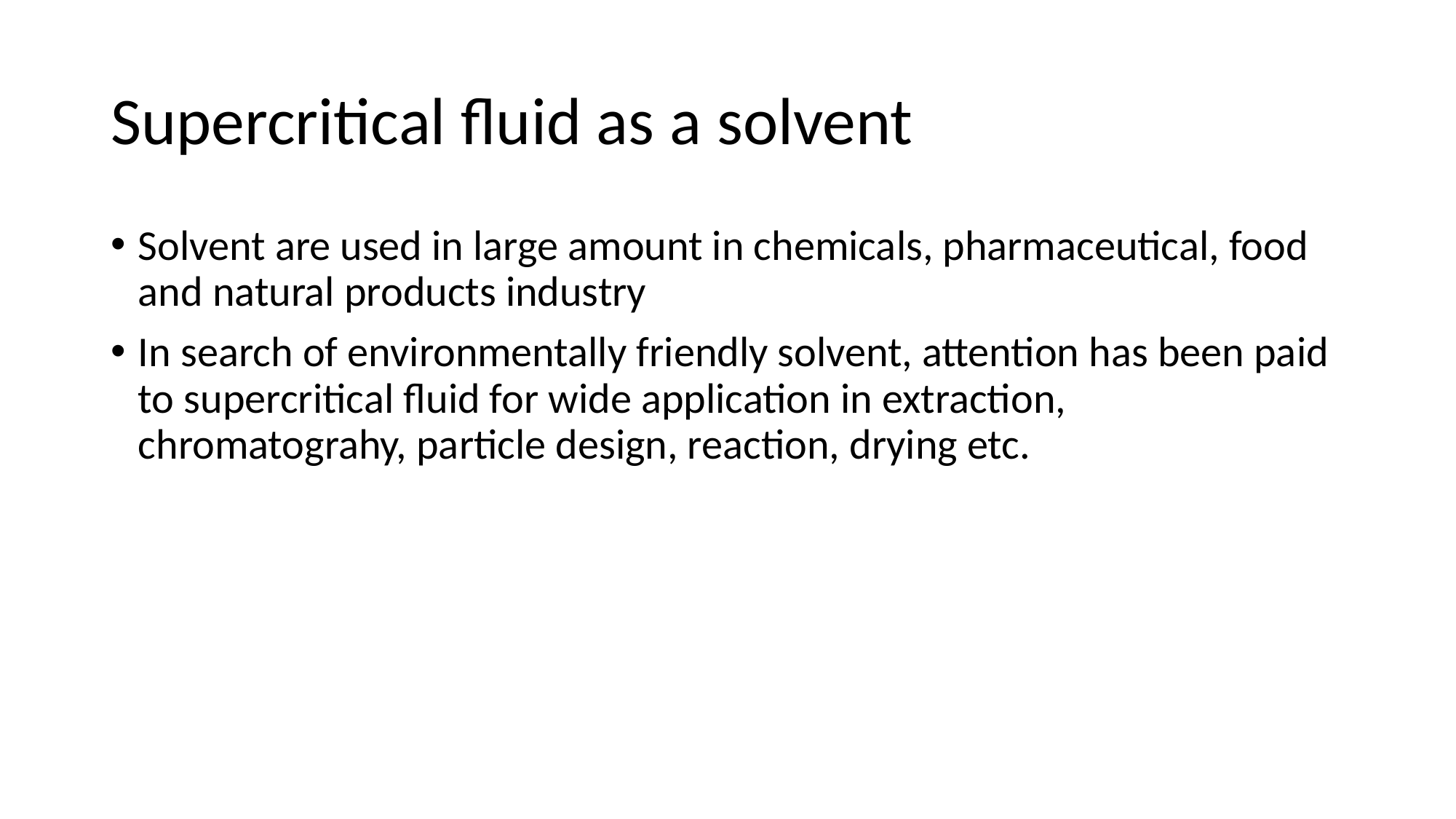

# Supercritical fluid as a solvent
Solvent are used in large amount in chemicals, pharmaceutical, food and natural products industry
In search of environmentally friendly solvent, attention has been paid to supercritical fluid for wide application in extraction, chromatograhy, particle design, reaction, drying etc.